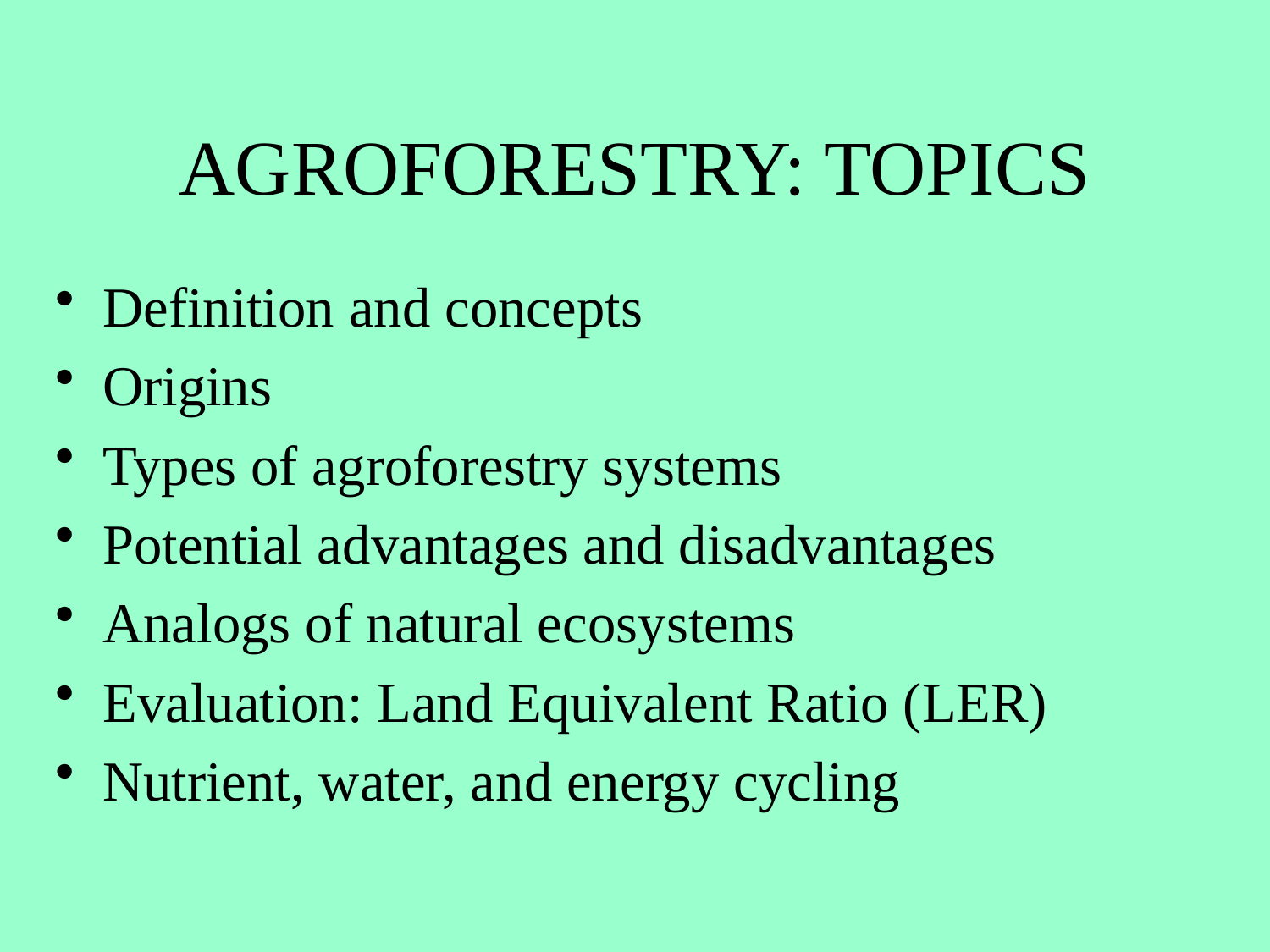

# AGROFORESTRY: TOPICS
Definition and concepts
Origins
Types of agroforestry systems
Potential advantages and disadvantages
Analogs of natural ecosystems
Evaluation: Land Equivalent Ratio (LER)
Nutrient, water, and energy cycling